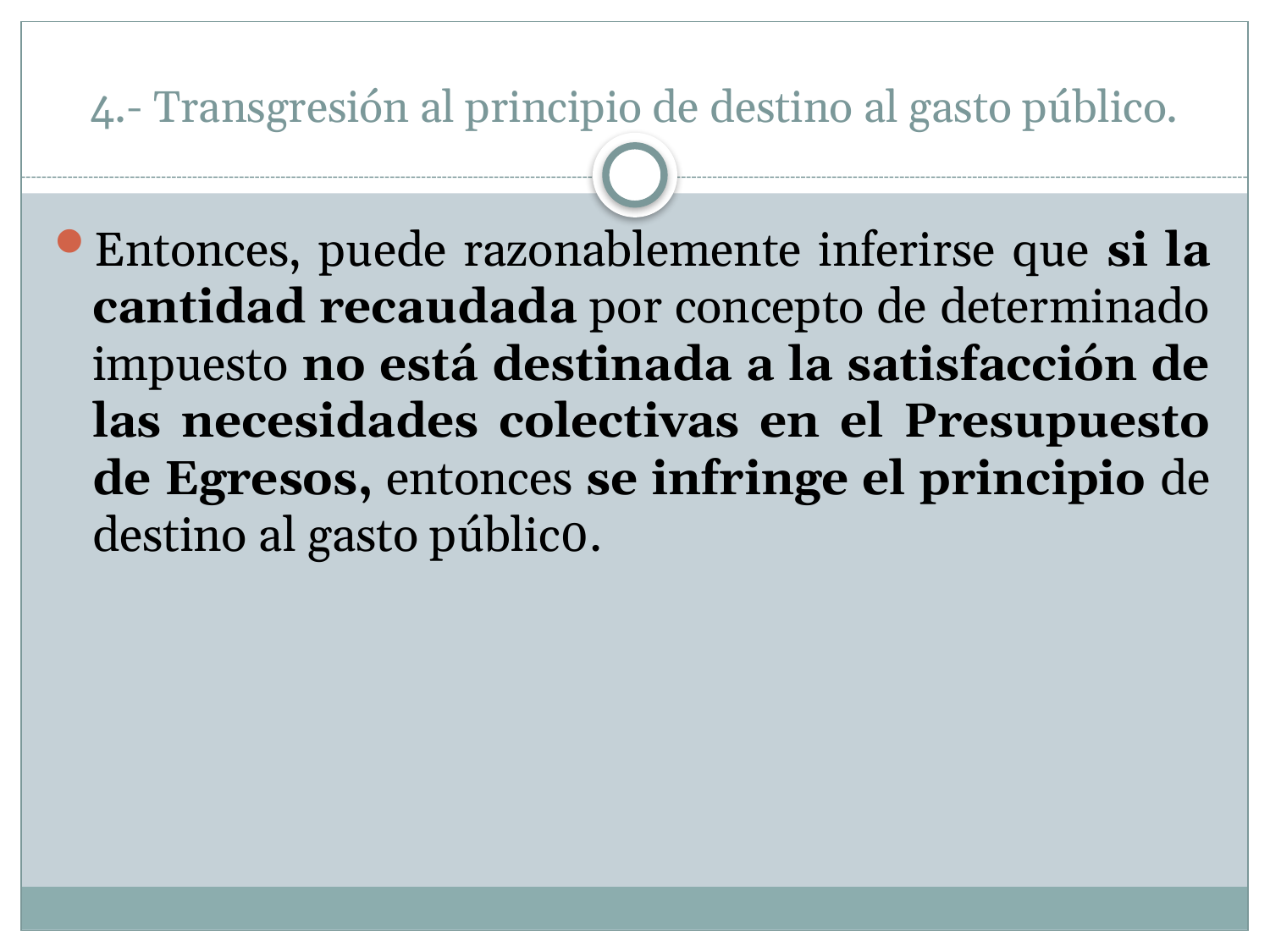

# 4.- Transgresión al principio de destino al gasto público.
Entonces, puede razonablemente inferirse que si la cantidad recaudada por concepto de determinado impuesto no está destinada a la satisfacción de las necesidades colectivas en el Presupuesto de Egresos, entonces se infringe el principio de destino al gasto públic0.